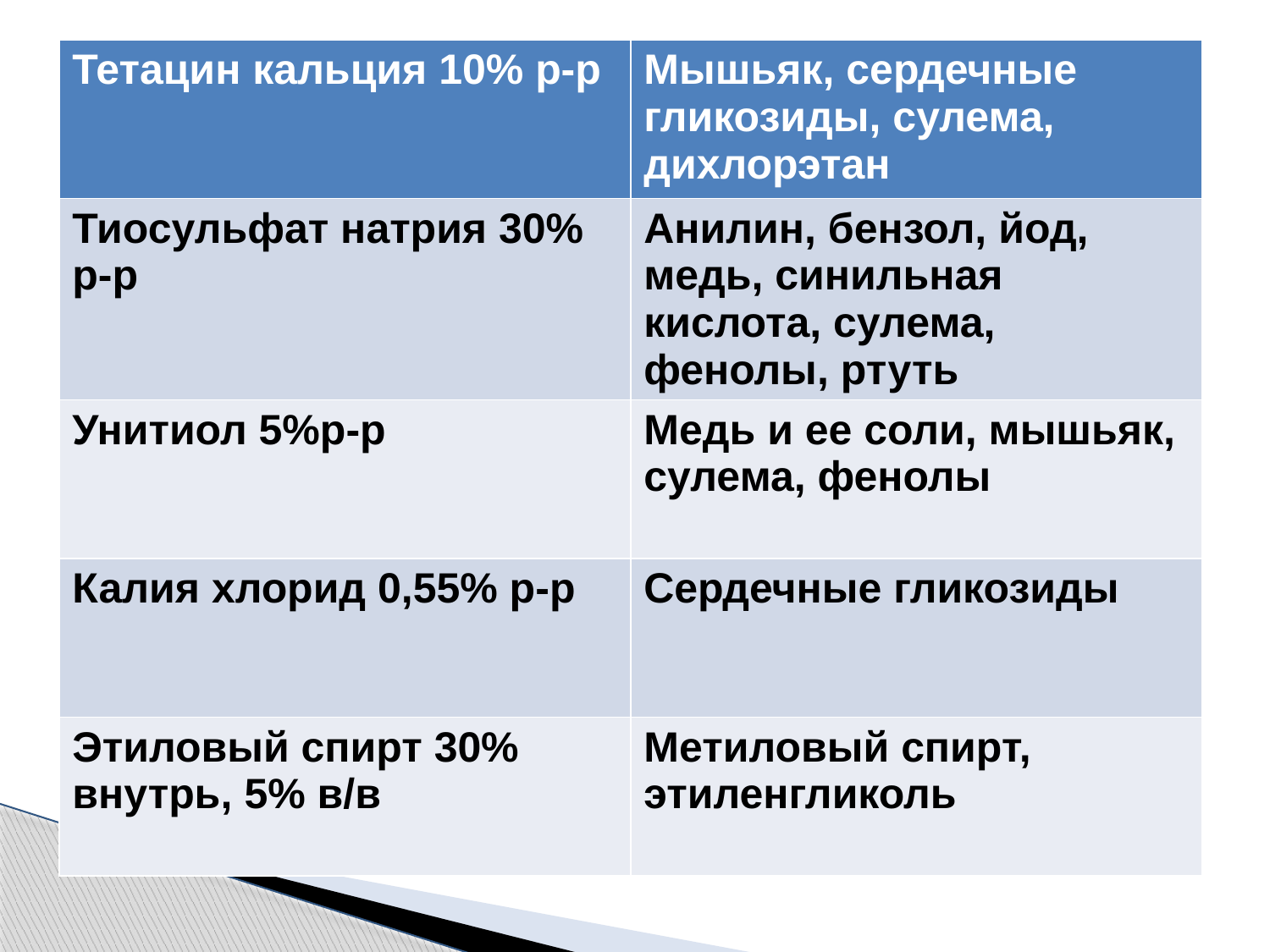

| Тетацин кальция 10% р-р | Мышьяк, сердечные гликозиды, сулема, дихлорэтан |
| --- | --- |
| Тиосульфат натрия 30% р-р | Анилин, бензол, йод, медь, синильная кислота, сулема, фенолы, ртуть |
| Унитиол 5%р-р | Медь и ее соли, мышьяк, сулема, фенолы |
| Калия хлорид 0,55% р-р | Сердечные гликозиды |
| Этиловый спирт 30% внутрь, 5% в/в | Метиловый спирт, этиленгликоль |